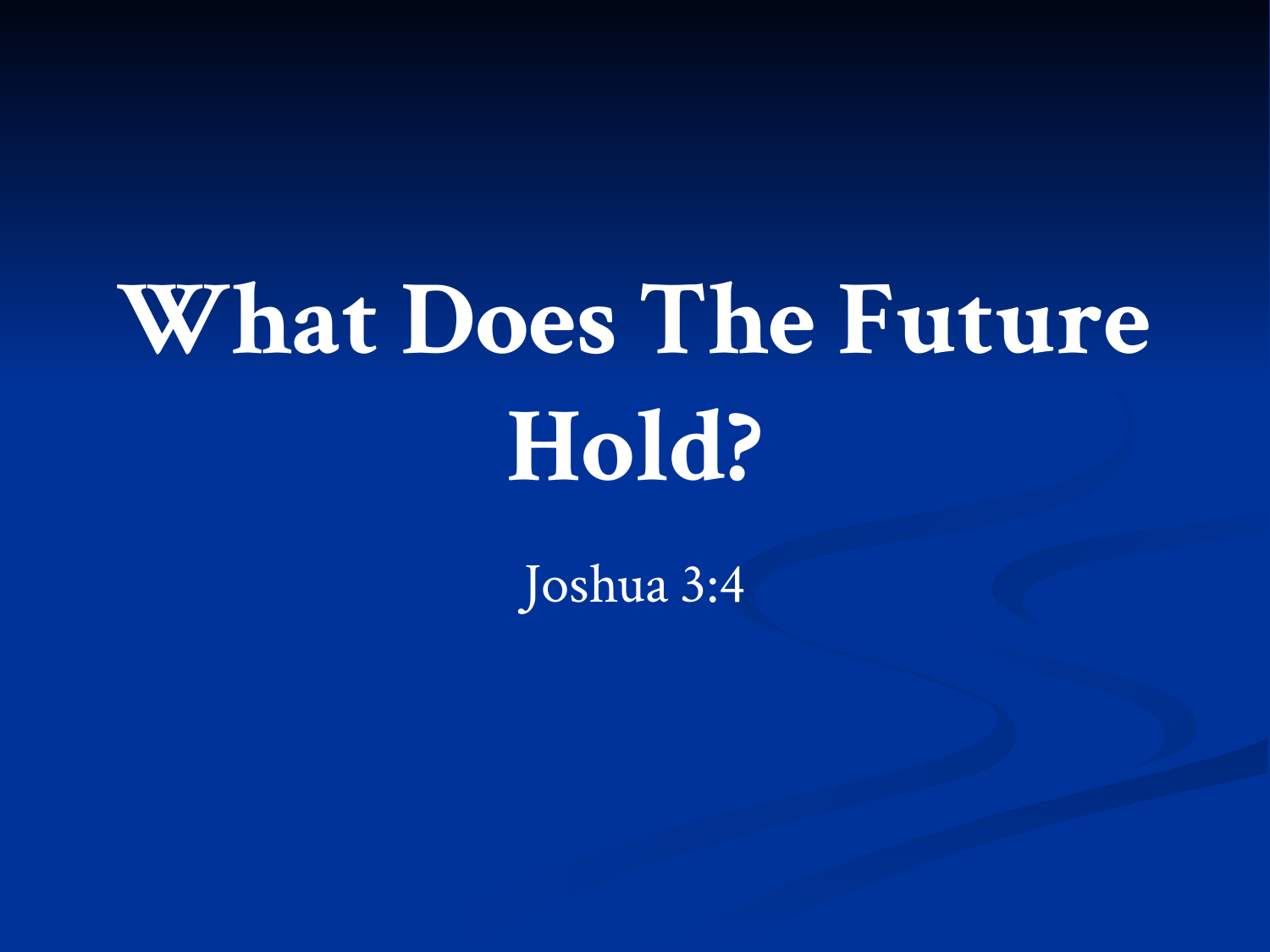

# What Does The Future Hold?
Joshua 3:4